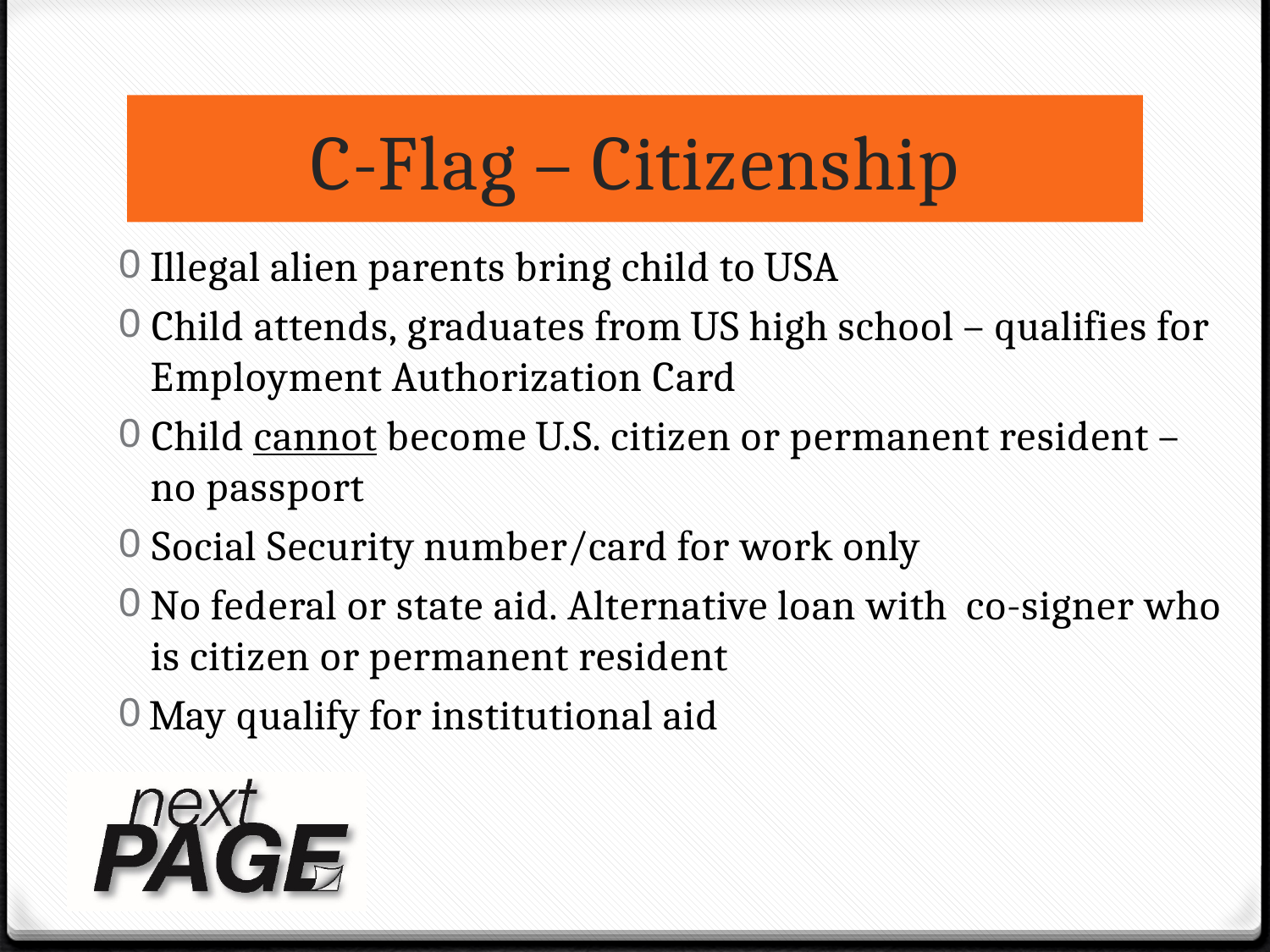

# C-Flag – Citizenship
Illegal alien parents bring child to USA
Child attends, graduates from US high school – qualifies for Employment Authorization Card
Child cannot become U.S. citizen or permanent resident – no passport
Social Security number/card for work only
No federal or state aid. Alternative loan with  co-signer who is citizen or permanent resident
May qualify for institutional aid